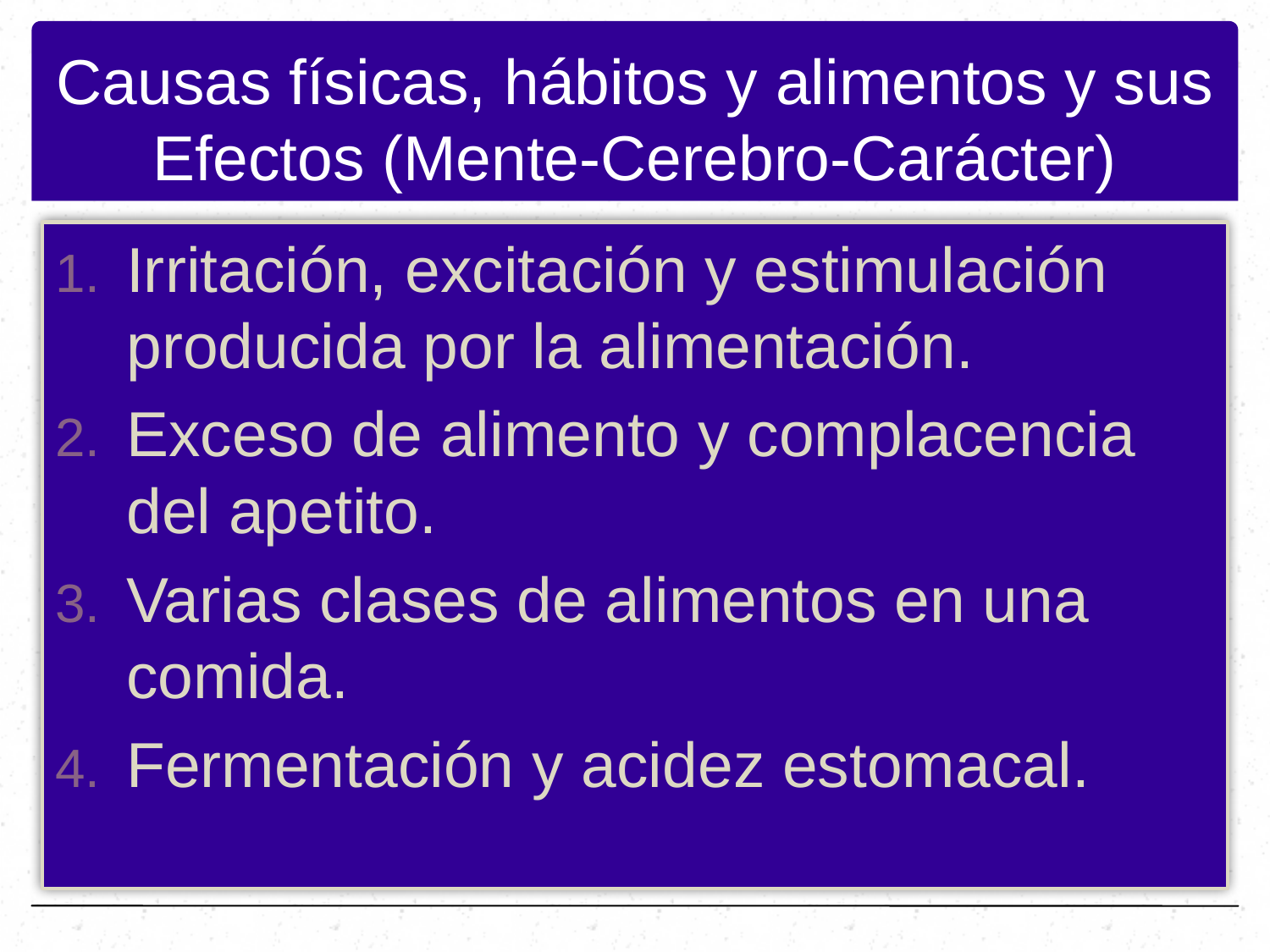

# Causas físicas, hábitos y alimentos y sus Efectos (Mente-Cerebro-Carácter)
Irritación, excitación y estimulación producida por la alimentación.
Exceso de alimento y complacencia del apetito.
Varias clases de alimentos en una comida.
Fermentación y acidez estomacal.